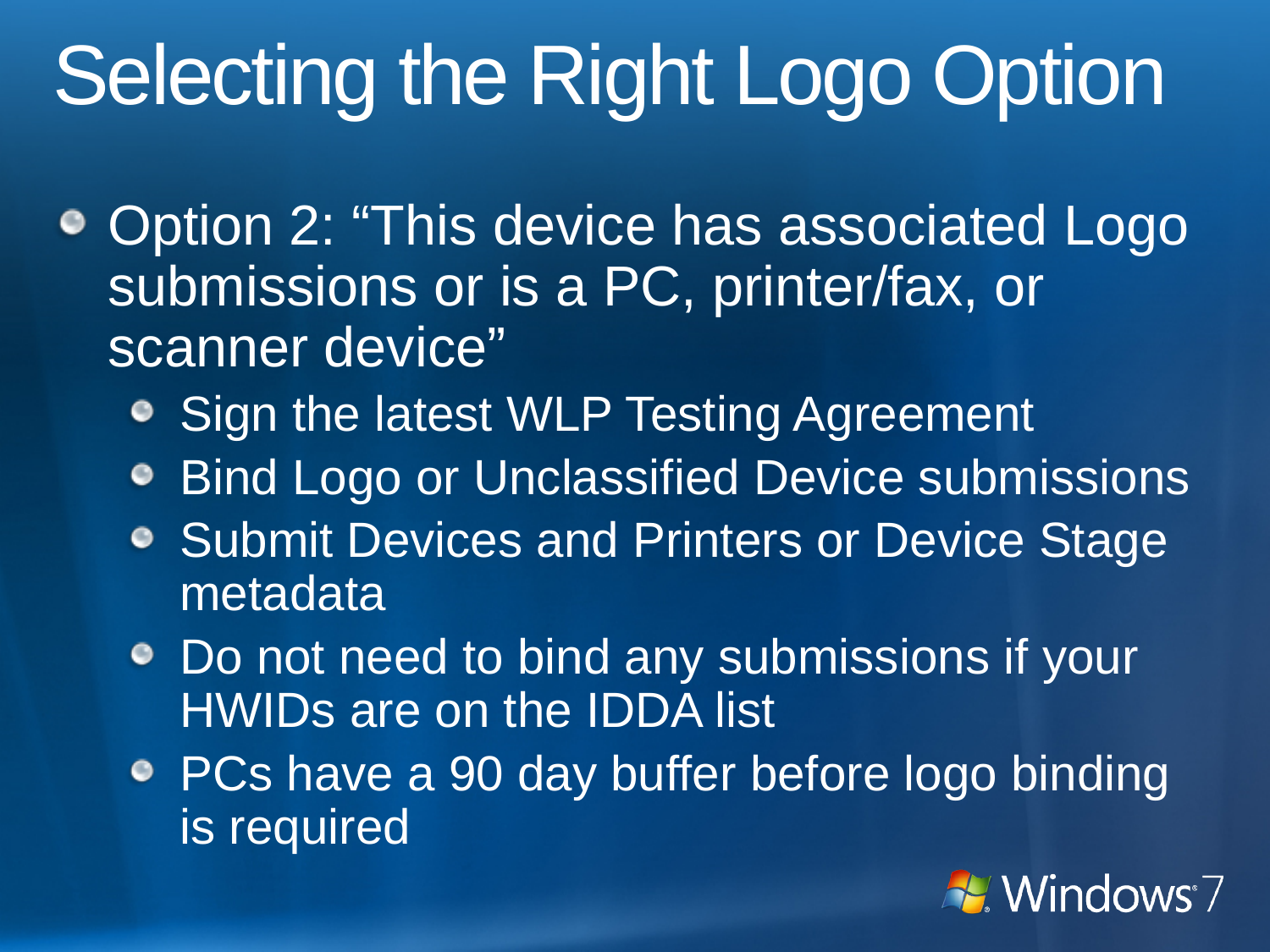

# Selecting the Right Logo Option
Option 2: “This device has associated Logo submissions or is a PC, printer/fax, or scanner device”
Sign the latest WLP Testing Agreement
Bind Logo or Unclassified Device submissions
Submit Devices and Printers or Device Stage metadata
Do not need to bind any submissions if your HWIDs are on the IDDA list
PCs have a 90 day buffer before logo binding is required